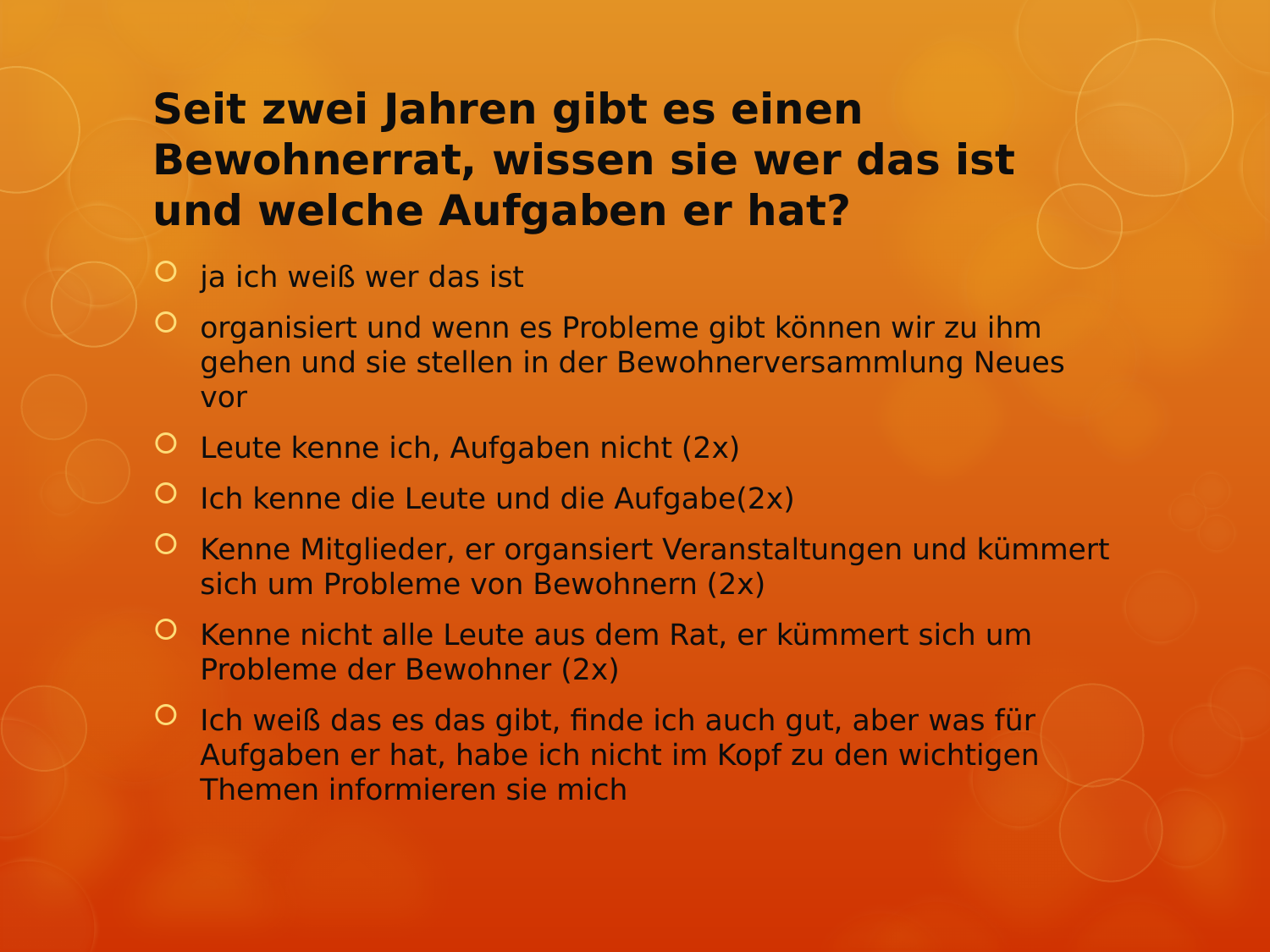

# Seit zwei Jahren gibt es einen Bewohnerrat, wissen sie wer das ist und welche Aufgaben er hat?
ja ich weiß wer das ist
organisiert und wenn es Probleme gibt können wir zu ihm gehen und sie stellen in der Bewohnerversammlung Neues vor
Leute kenne ich, Aufgaben nicht (2x)
Ich kenne die Leute und die Aufgabe(2x)
Kenne Mitglieder, er organsiert Veranstaltungen und kümmert sich um Probleme von Bewohnern (2x)
Kenne nicht alle Leute aus dem Rat, er kümmert sich um Probleme der Bewohner (2x)
Ich weiß das es das gibt, finde ich auch gut, aber was für Aufgaben er hat, habe ich nicht im Kopf zu den wichtigen Themen informieren sie mich